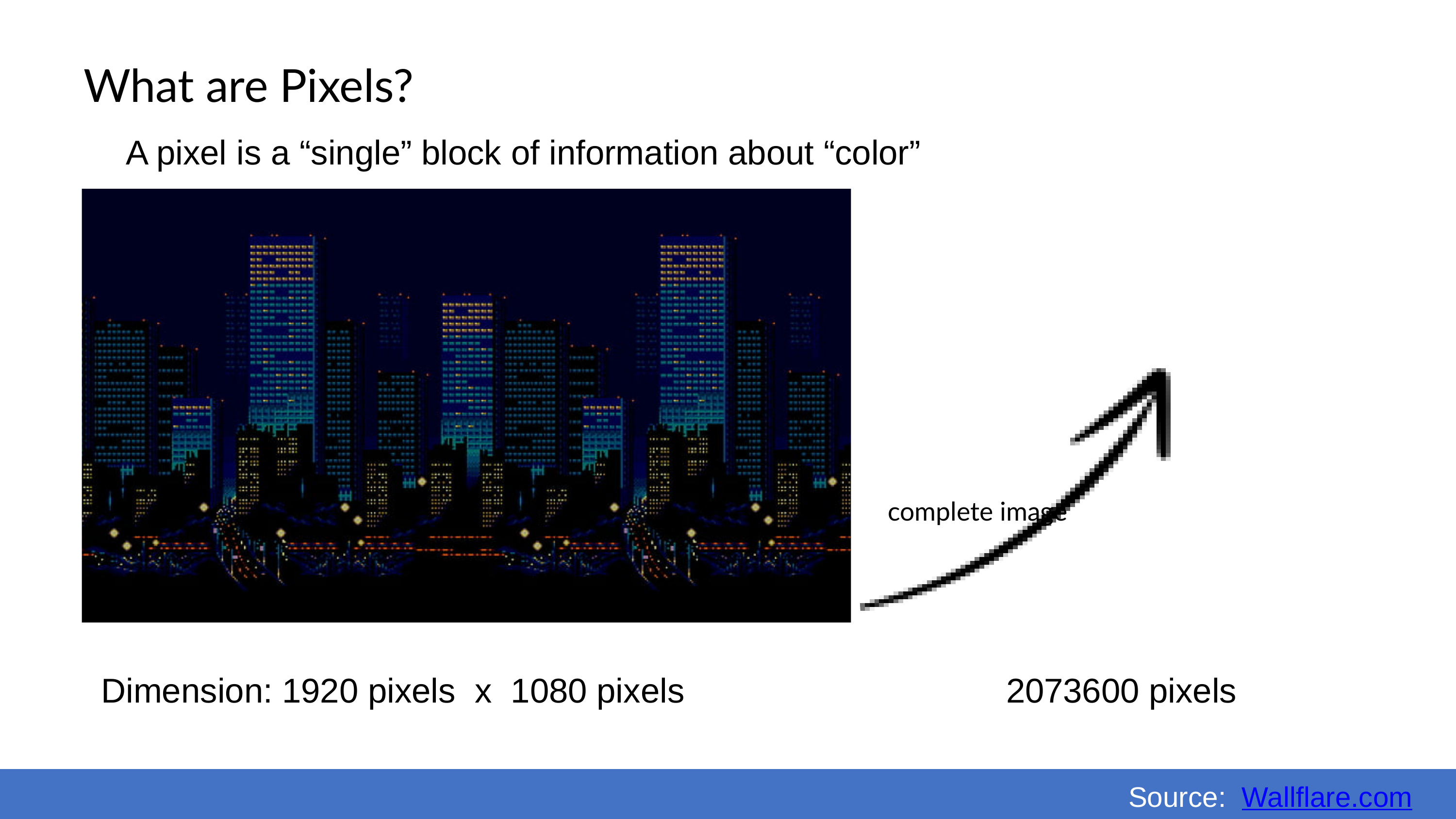

What are Pixels?
A pixel is a “single” block of information about “color”

complete image
Dimension: 1920 pixels  x  1080 pixels
2073600 pixels

Source:  Wallflare.com